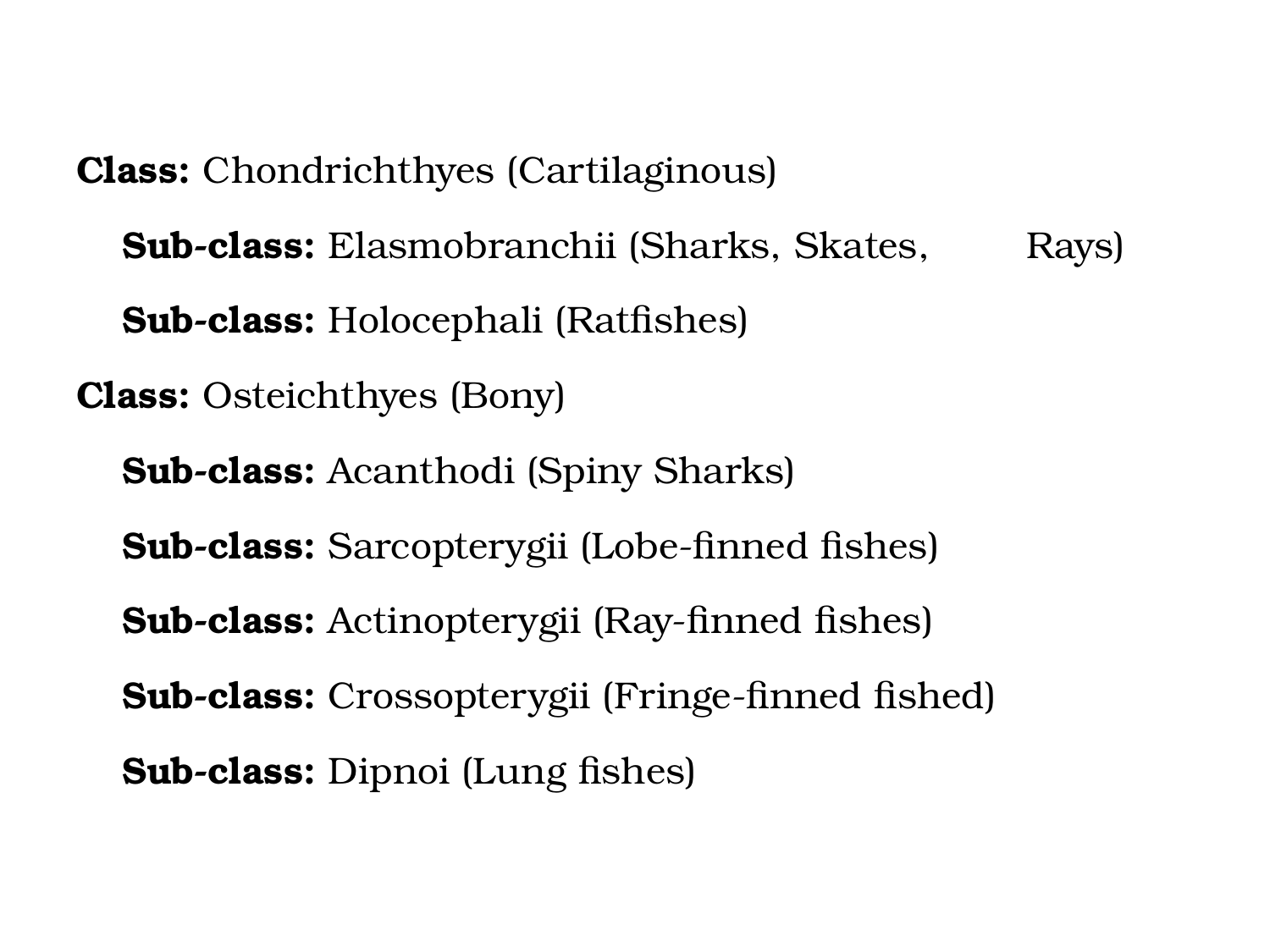

Class: Chondrichthyes (Cartilaginous)
		Sub-class: Elasmobranchii (Sharks, Skates, 			Rays)
		Sub-class: Holocephali (Ratfishes)
Class: Osteichthyes (Bony)
		Sub-class: Acanthodi (Spiny Sharks)
		Sub-class: Sarcopterygii (Lobe-finned fishes)
		Sub-class: Actinopterygii (Ray-finned fishes)
		Sub-class: Crossopterygii (Fringe-finned fished)
		Sub-class: Dipnoi (Lung fishes)